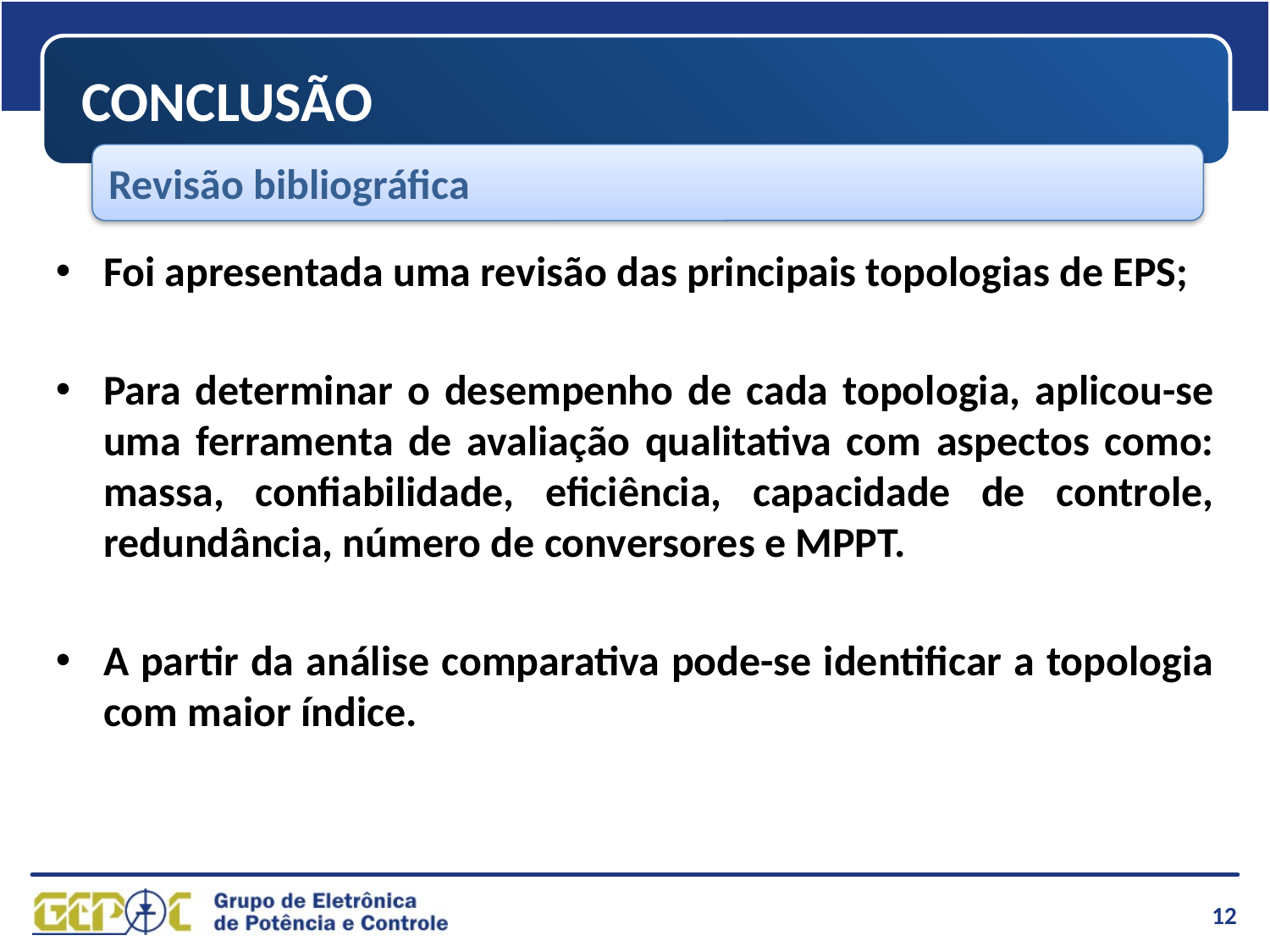

CONCLUSÃO
Revisão bibliográfica
Foi apresentada uma revisão das principais topologias de EPS;

Para determinar o desempenho de cada topologia, aplicou-se uma ferramenta de avaliação qualitativa com aspectos como: massa, confiabilidade, eficiência, capacidade de controle, redundância, número de conversores e MPPT.

A partir da análise comparativa pode-se identificar a topologia com maior índice.